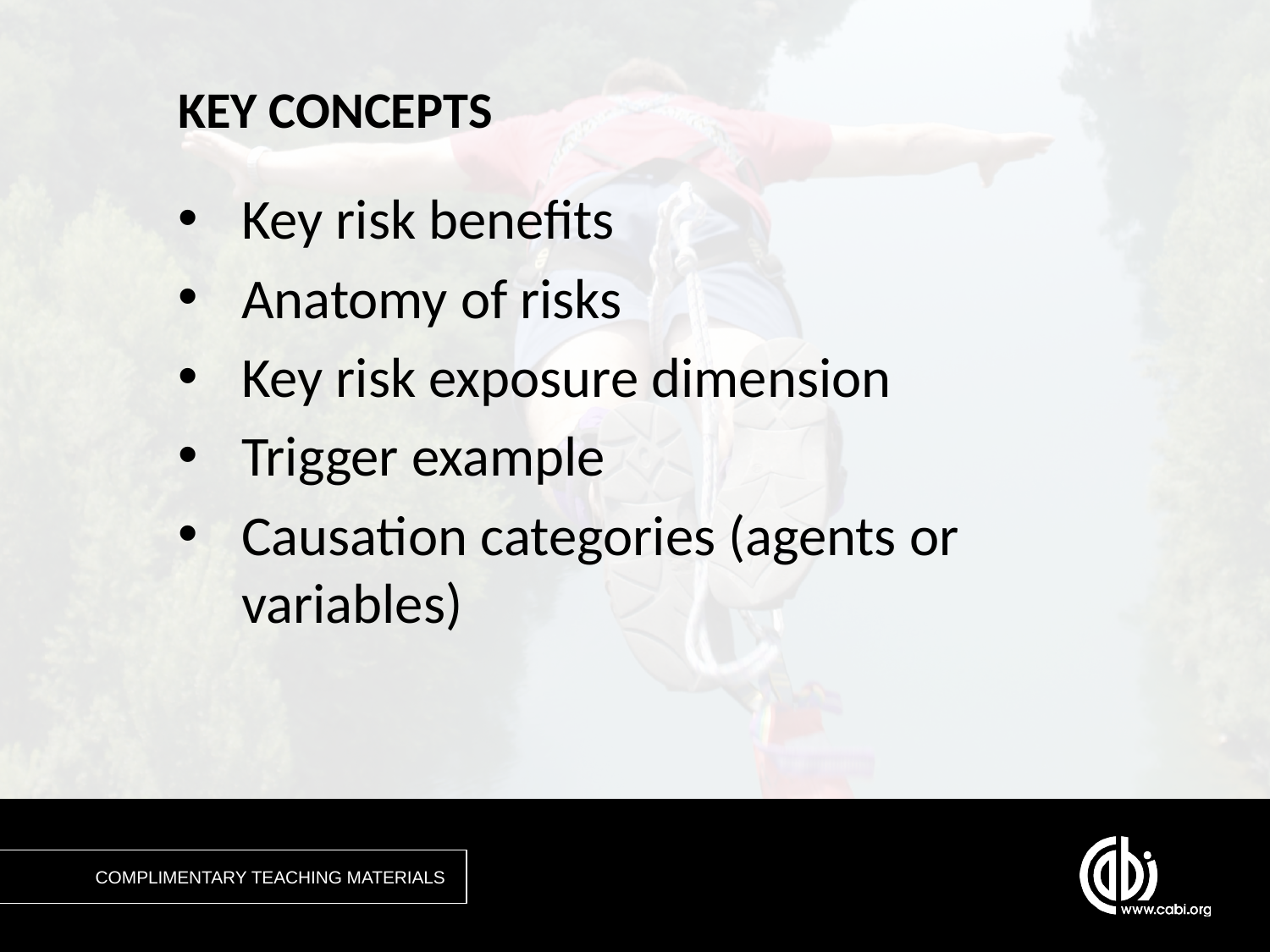

# KEY CONCEPTS
Key risk benefits
Anatomy of risks
Key risk exposure dimension
Trigger example
Causation categories (agents or variables)